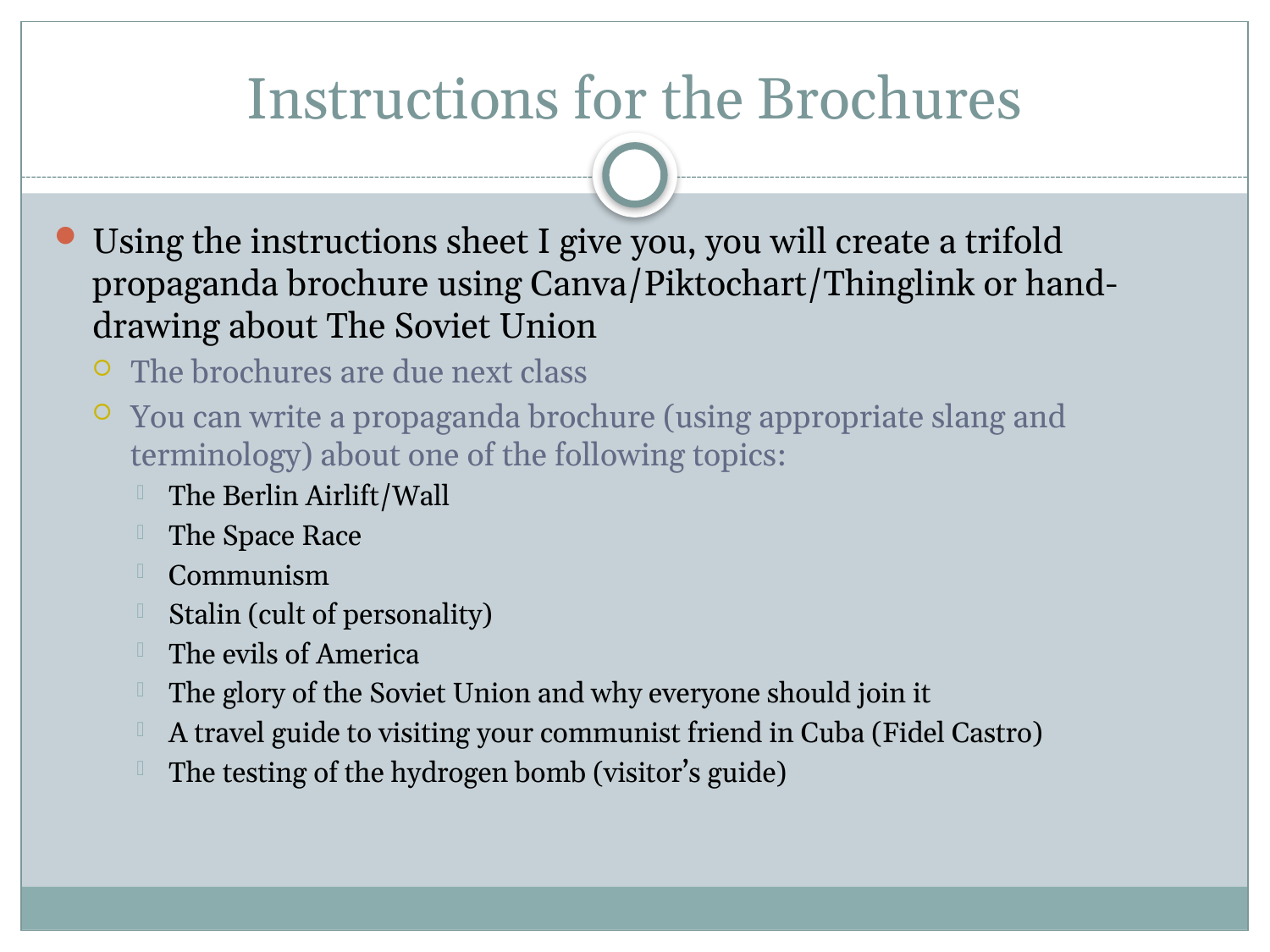

# Instructions for the Brochures
Using the instructions sheet I give you, you will create a trifold propaganda brochure using Canva/Piktochart/Thinglink or hand-drawing about The Soviet Union
The brochures are due next class
You can write a propaganda brochure (using appropriate slang and terminology) about one of the following topics:
The Berlin Airlift/Wall
The Space Race
Communism
Stalin (cult of personality)
The evils of America
The glory of the Soviet Union and why everyone should join it
A travel guide to visiting your communist friend in Cuba (Fidel Castro)
The testing of the hydrogen bomb (visitor’s guide)